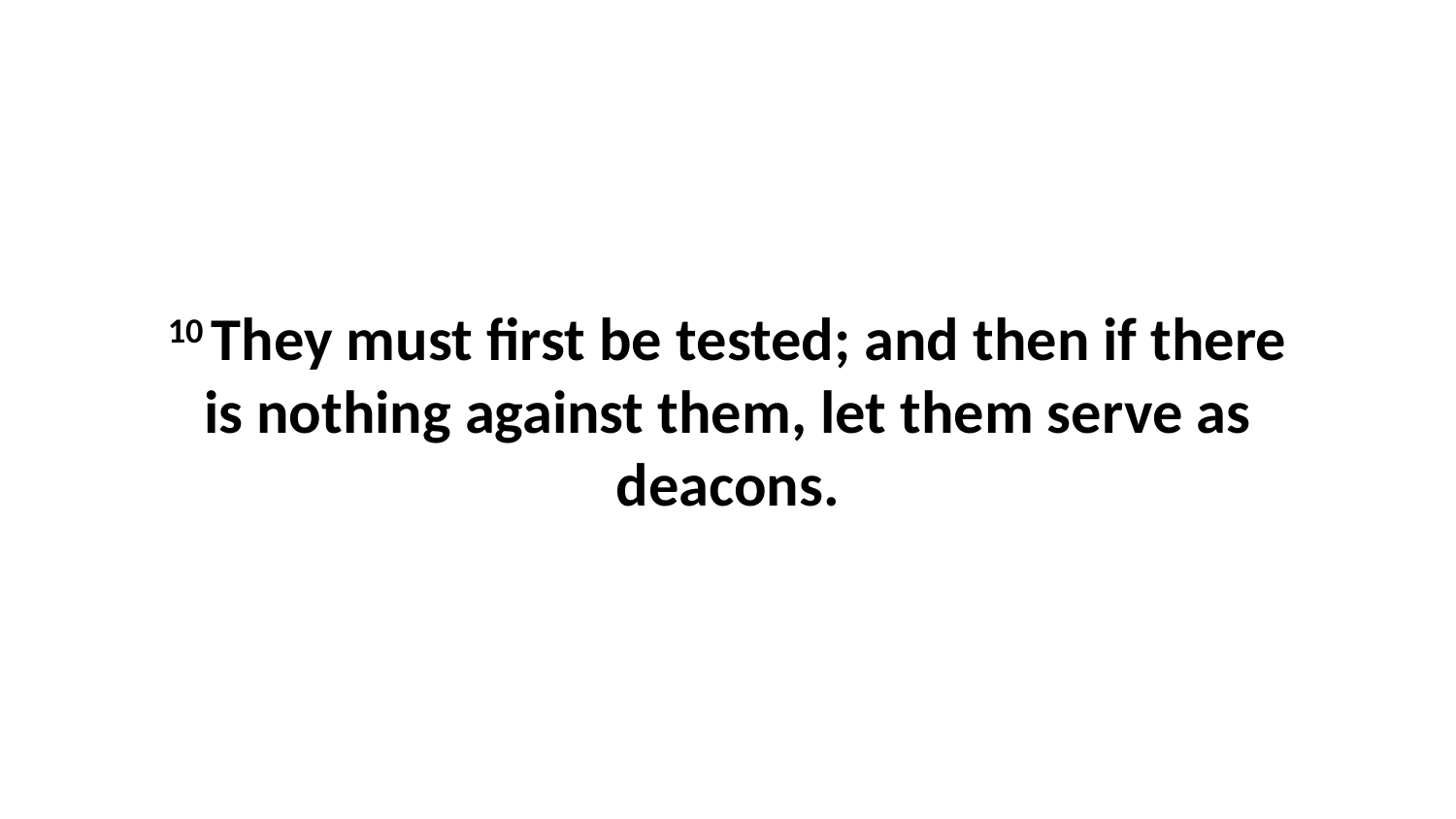

10 They must first be tested; and then if there is nothing against them, let them serve as deacons.